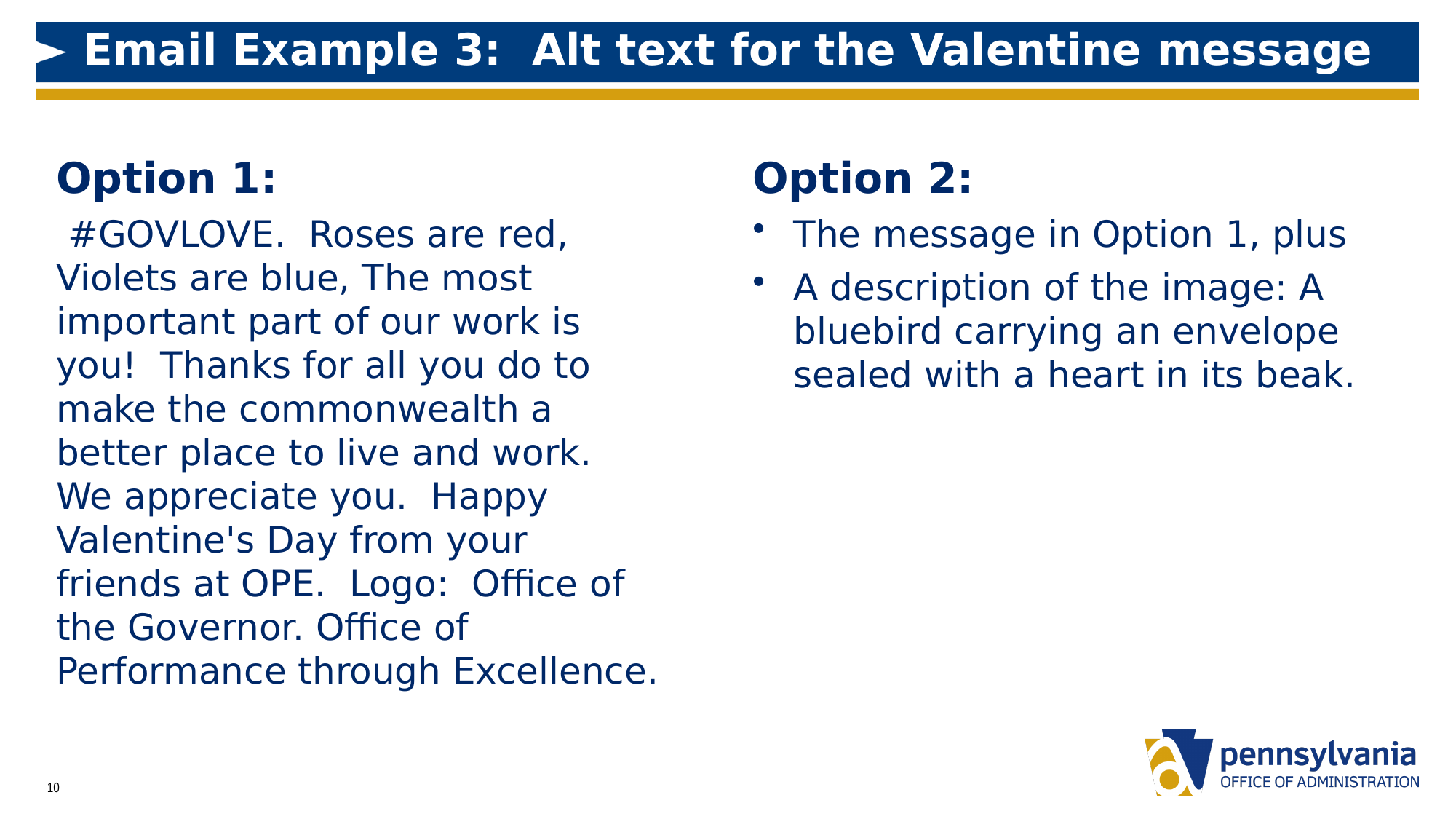

# Email Example 3:  Alt text for the Valentine message
Option 2:
The message in Option 1, plus
A description of the image: A bluebird carrying an envelope sealed with a heart in its beak.
Option 1:
 #GOVLOVE.  Roses are red, Violets are blue, The most important part of our work is you!  Thanks for all you do to make the commonwealth a better place to live and work.  We appreciate you.  Happy Valentine's Day from your friends at OPE.  Logo:  Office of the Governor. Office of Performance through Excellence.